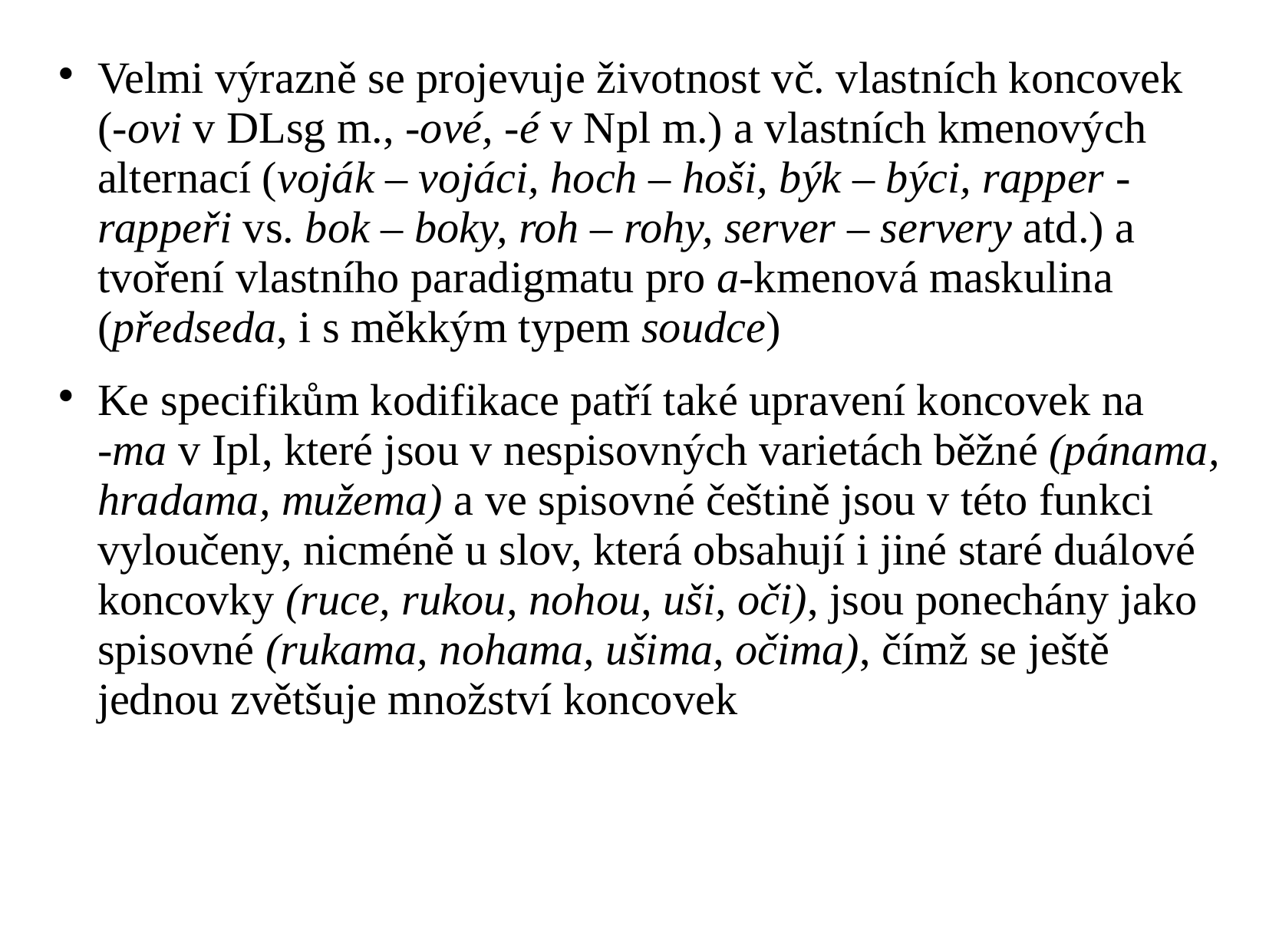

Velmi výrazně se projevuje životnost vč. vlastních koncovek
(-ovi v DLsg m., -ové, -é v Npl m.) a vlastních kmenových alternací (voják – vojáci, hoch – hoši, býk – býci, rapper - rappeři vs. bok – boky, roh – rohy, server – servery atd.) a tvoření vlastního paradigmatu pro a-kmenová maskulina (předseda, i s měkkým typem soudce)
Ke specifikům kodifikace patří také upravení koncovek na
-ma v Ipl, které jsou v nespisovných varietách běžné (pánama, hradama, mužema) a ve spisovné češtině jsou v této funkci vyloučeny, nicméně u slov, která obsahují i jiné staré duálové koncovky (ruce, rukou, nohou, uši, oči), jsou ponechány jako spisovné (rukama, nohama, ušima, očima), čímž se ještě jednou zvětšuje množství koncovek